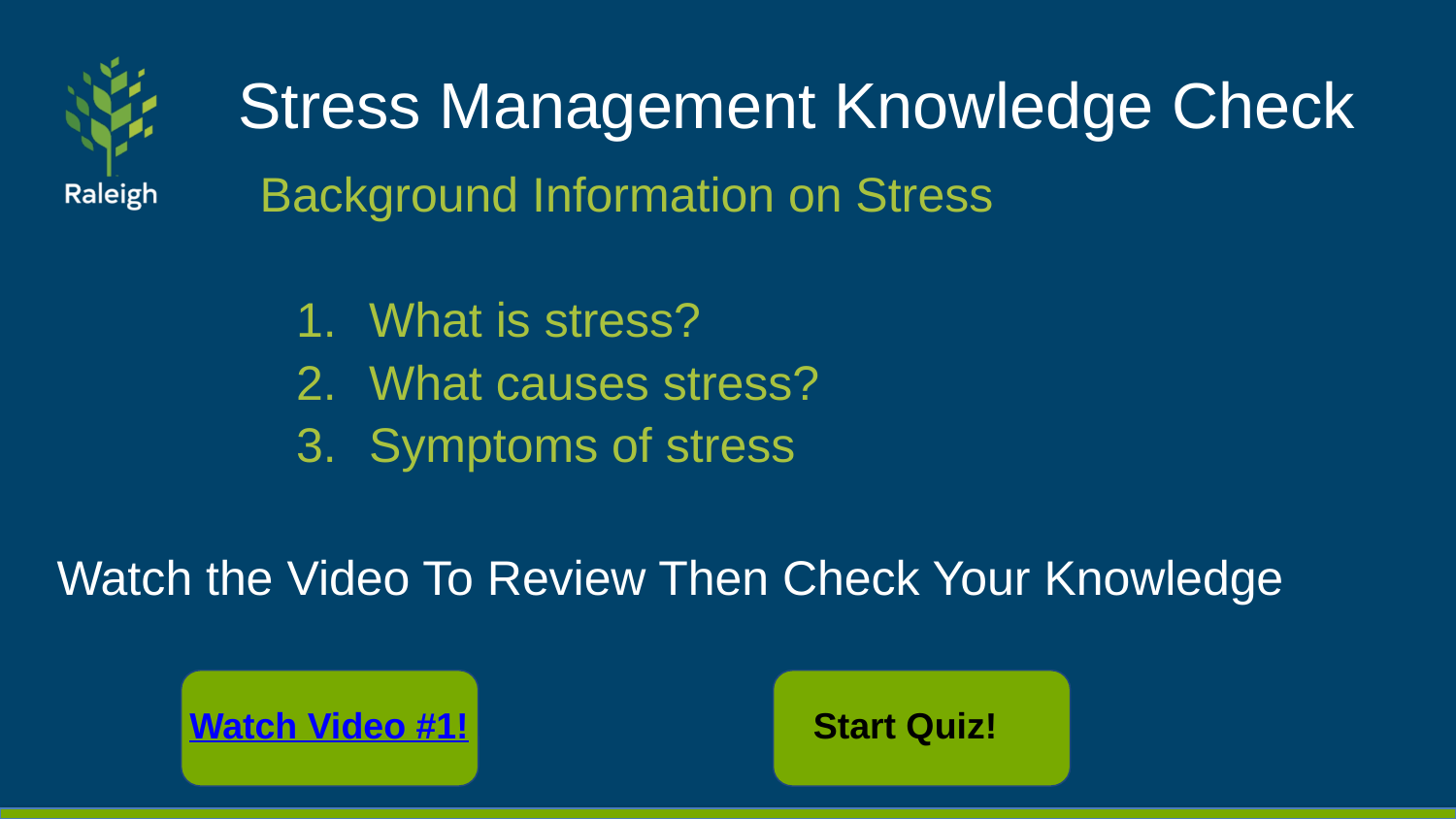

# Stress Management Knowledge Check
Background Information on Stress

What is stress?
What causes stress?
Symptoms of stress

Watch the Video To Review Then Check Your Knowledge

Watch Video #1!

Start Quiz!